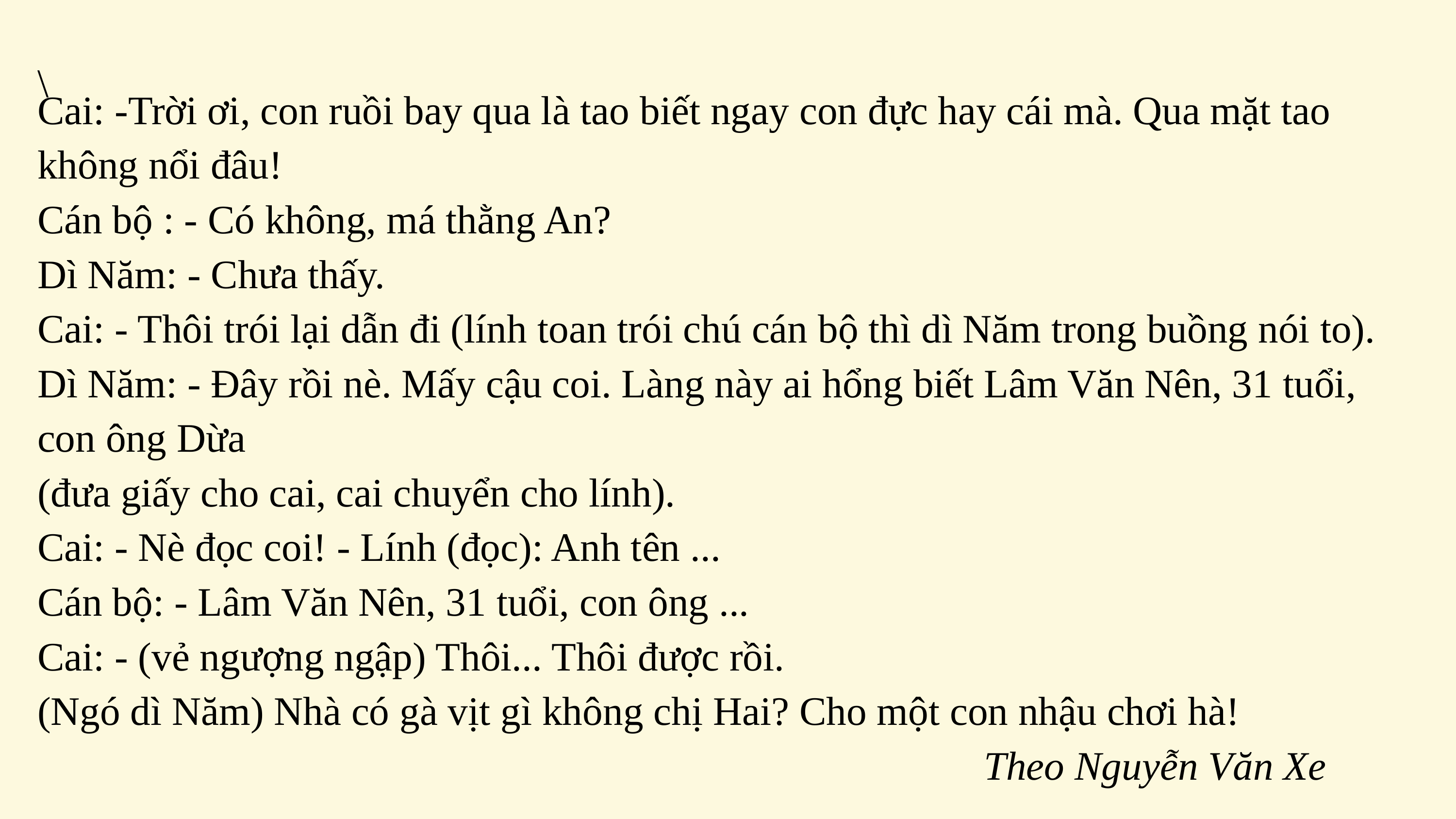

\
Cai: -Trời ơi, con ruồi bay qua là tao biết ngay con đực hay cái mà. Qua mặt tao

không nổi đâu!

Cán bộ : - Có không, má thằng An?

Dì Năm: - Chưa thấy.

Cai: - Thôi trói lại dẫn đi (lính toan trói chú cán bộ thì dì Năm trong buồng nói to).

Dì Năm: - Đây rồi nè. Mấy cậu coi. Làng này ai hổng biết Lâm Văn Nên, 31 tuổi,

con ông Dừa

(đưa giấy cho cai, cai chuyển cho lính).

Cai: - Nè đọc coi! - Lính (đọc): Anh tên ...

Cán bộ: - Lâm Văn Nên, 31 tuổi, con ông ...

Cai: - (vẻ ngượng ngập) Thôi... Thôi được rồi.

(Ngó dì Năm) Nhà có gà vịt gì không chị Hai? Cho một con nhậu chơi hà!

													Theo Nguyễn Văn Xe